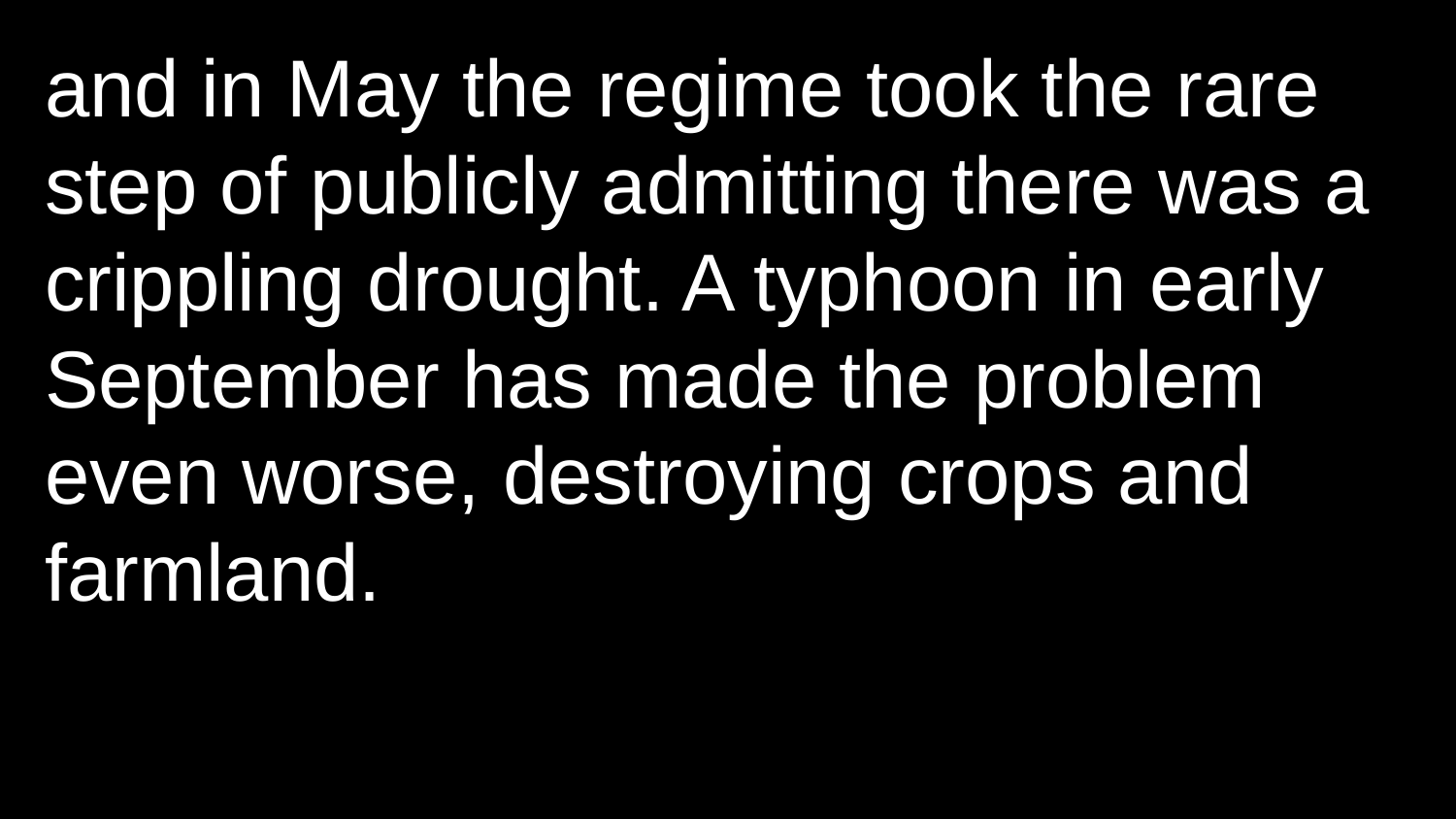

and in May the regime took the rare step of publicly admitting there was a crippling drought. A typhoon in early September has made the problem even worse, destroying crops and farmland.